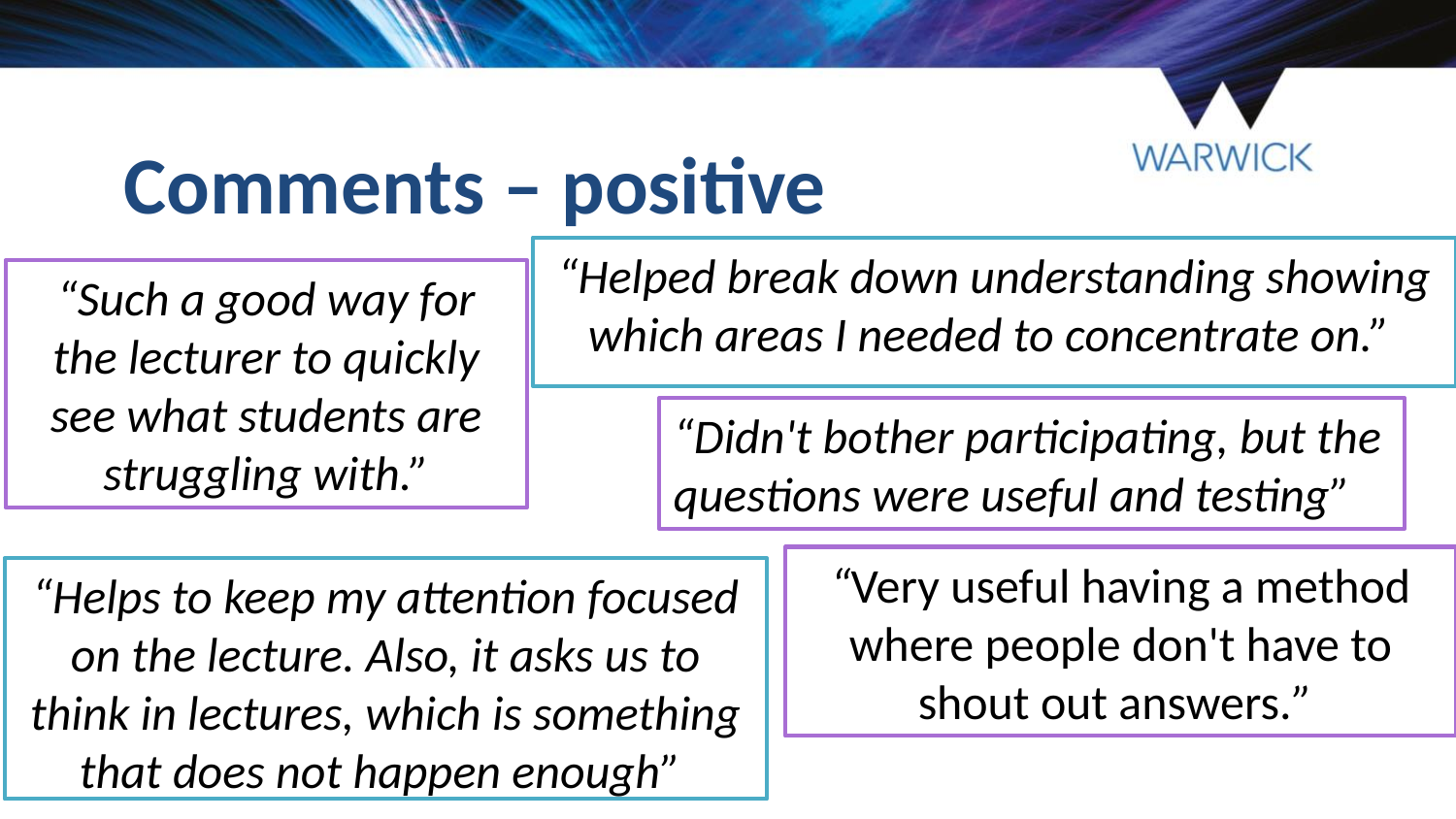

# Comments – positive
“Helped break down understanding showing which areas I needed to concentrate on.”
“Such a good way for the lecturer to quickly see what students are struggling with.”
“Didn't bother participating, but the questions were useful and testing”
“Very useful having a method where people don't have to shout out answers.”
“Helps to keep my attention focused on the lecture. Also, it asks us to think in lectures, which is something that does not happen enough”